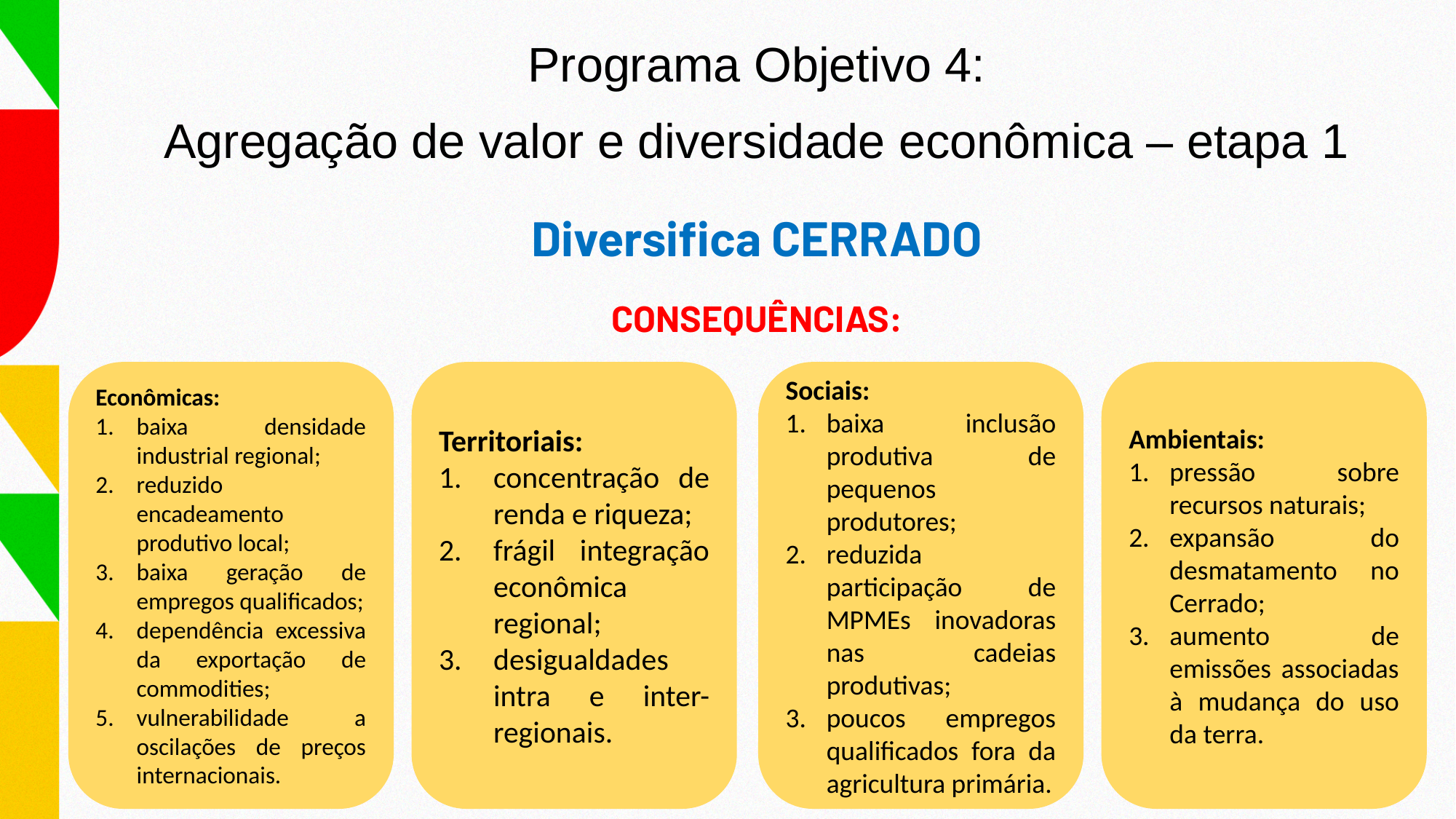

Programa Objetivo 4:
Agregação de valor e diversidade econômica – etapa 1
Diversifica CERRADO
CONSEQUÊNCIAS:
Econômicas:
baixa densidade industrial regional;
reduzido encadeamento produtivo local;
baixa geração de empregos qualificados;
dependência excessiva da exportação de commodities;
vulnerabilidade a oscilações de preços internacionais.
Territoriais:
concentração de renda e riqueza;
frágil integração econômica regional;
desigualdades intra e inter-regionais.
Sociais:
baixa inclusão produtiva de pequenos produtores;
reduzida participação de MPMEs inovadoras nas cadeias produtivas;
poucos empregos qualificados fora da agricultura primária.
Ambientais:
pressão sobre recursos naturais;
expansão do desmatamento no Cerrado;
aumento de emissões associadas à mudança do uso da terra.